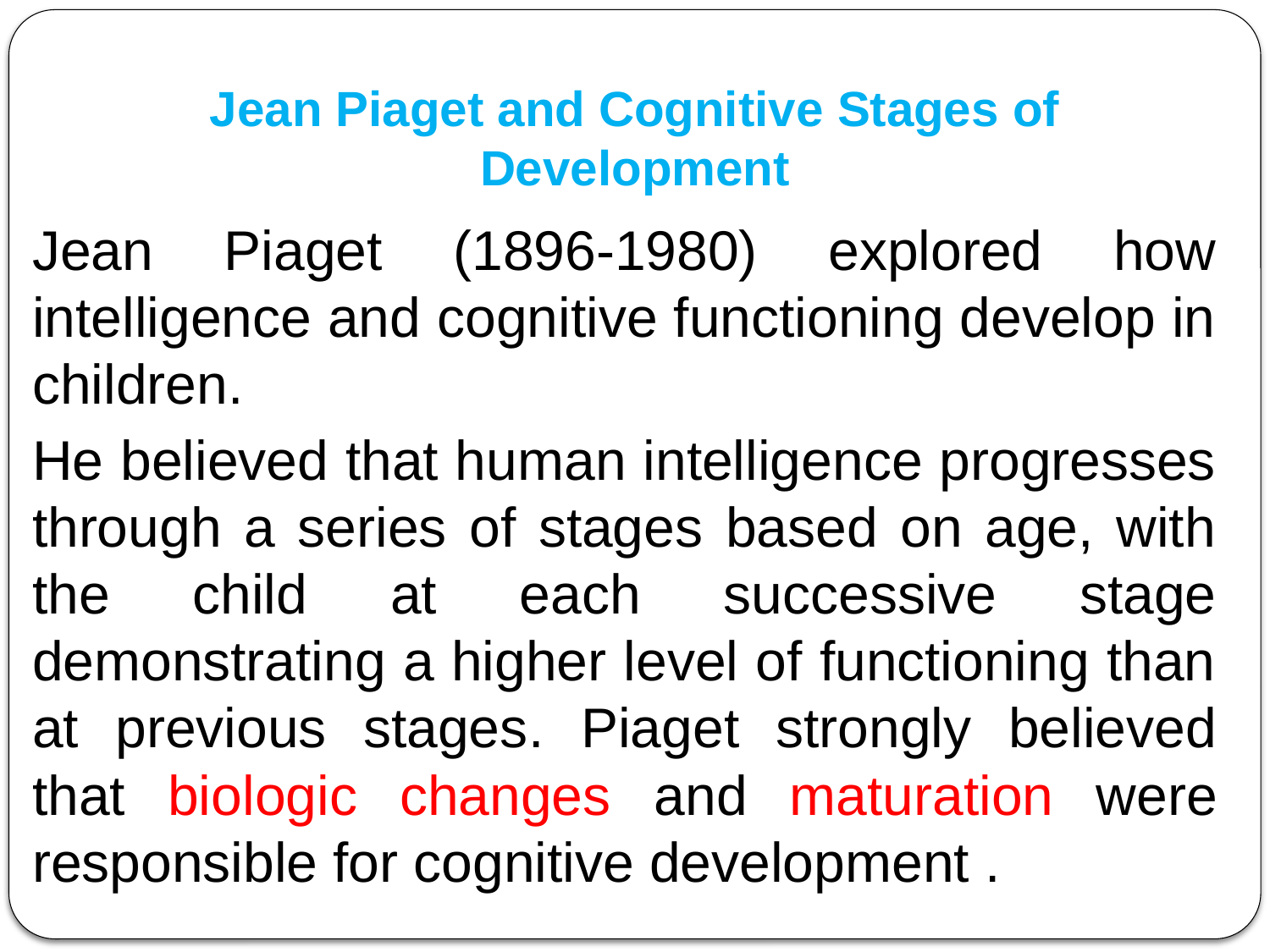

# Jean Piaget and Cognitive Stages of Development
Jean Piaget (1896-1980) explored how intelligence and cognitive functioning develop in children.
He believed that human intelligence progresses through a series of stages based on age, with the child at each successive stage demonstrating a higher level of functioning than at previous stages. Piaget strongly believed that biologic changes and maturation were responsible for cognitive development .